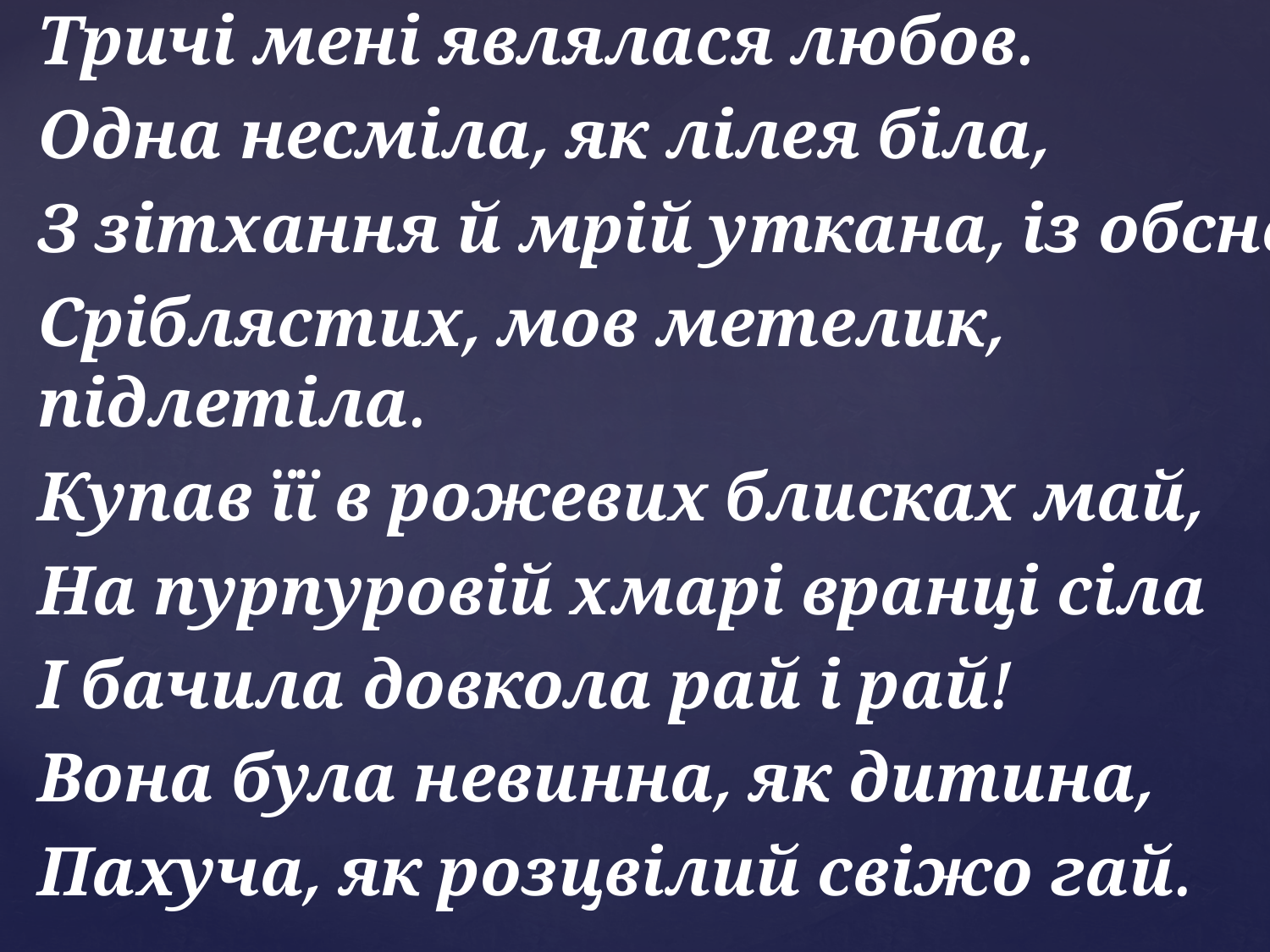

Тричі мені являлася любов.
Одна несміла, як лілея біла,
З зітхання й мрій уткана, із обснов
Сріблястих, мов метелик, підлетіла.
Купав її в рожевих блисках май,
На пурпуровій хмарі вранці сіла
І бачила довкола рай і рай!
Вона була невинна, як дитина,
Пахуча, як розцвілий свіжо гай.